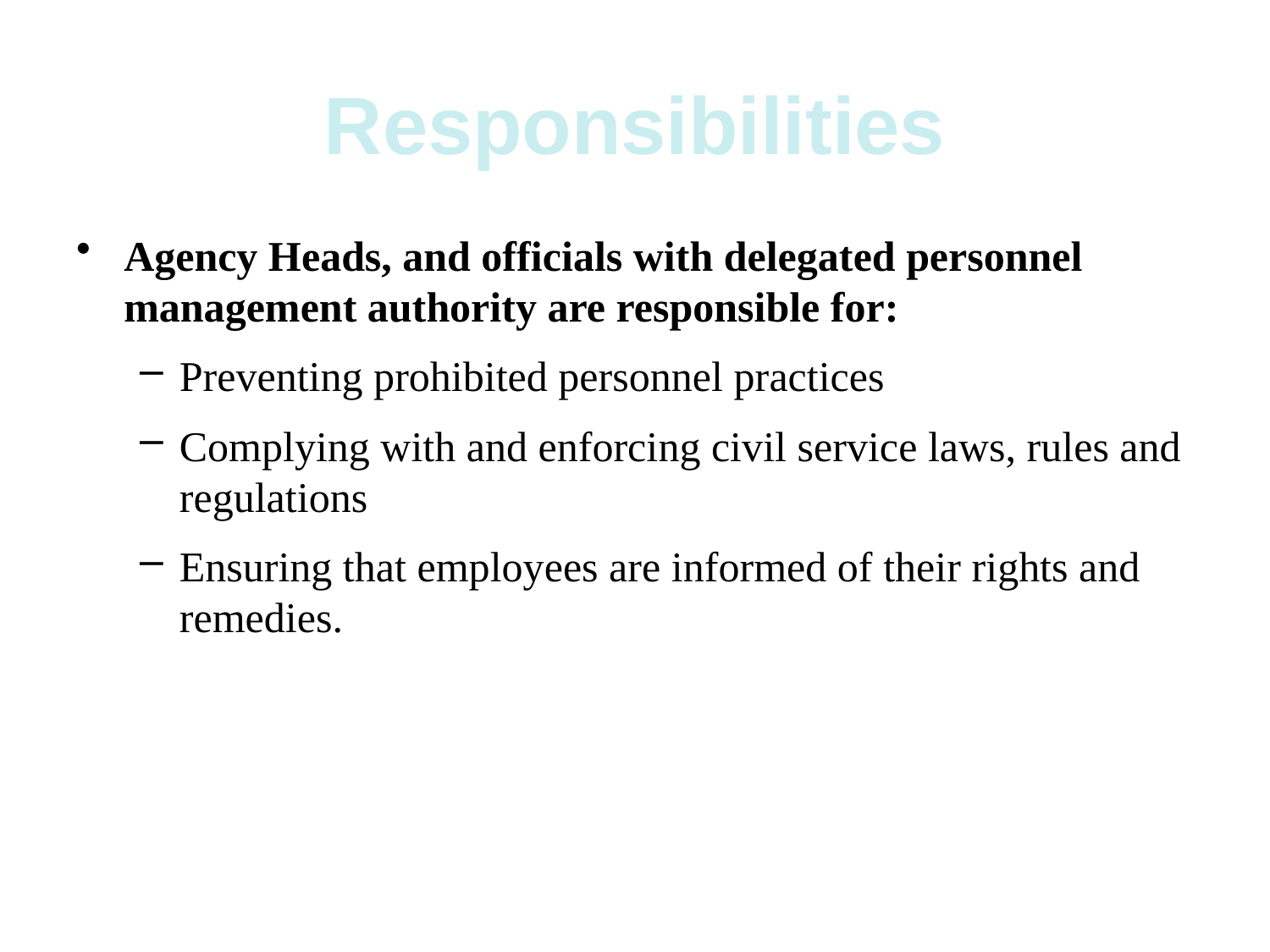

Agency Heads, and officials with delegated personnel management authority are responsible for:
Preventing prohibited personnel practices
Complying with and enforcing civil service laws, rules and regulations
Ensuring that employees are informed of their rights and remedies.
Responsibilities